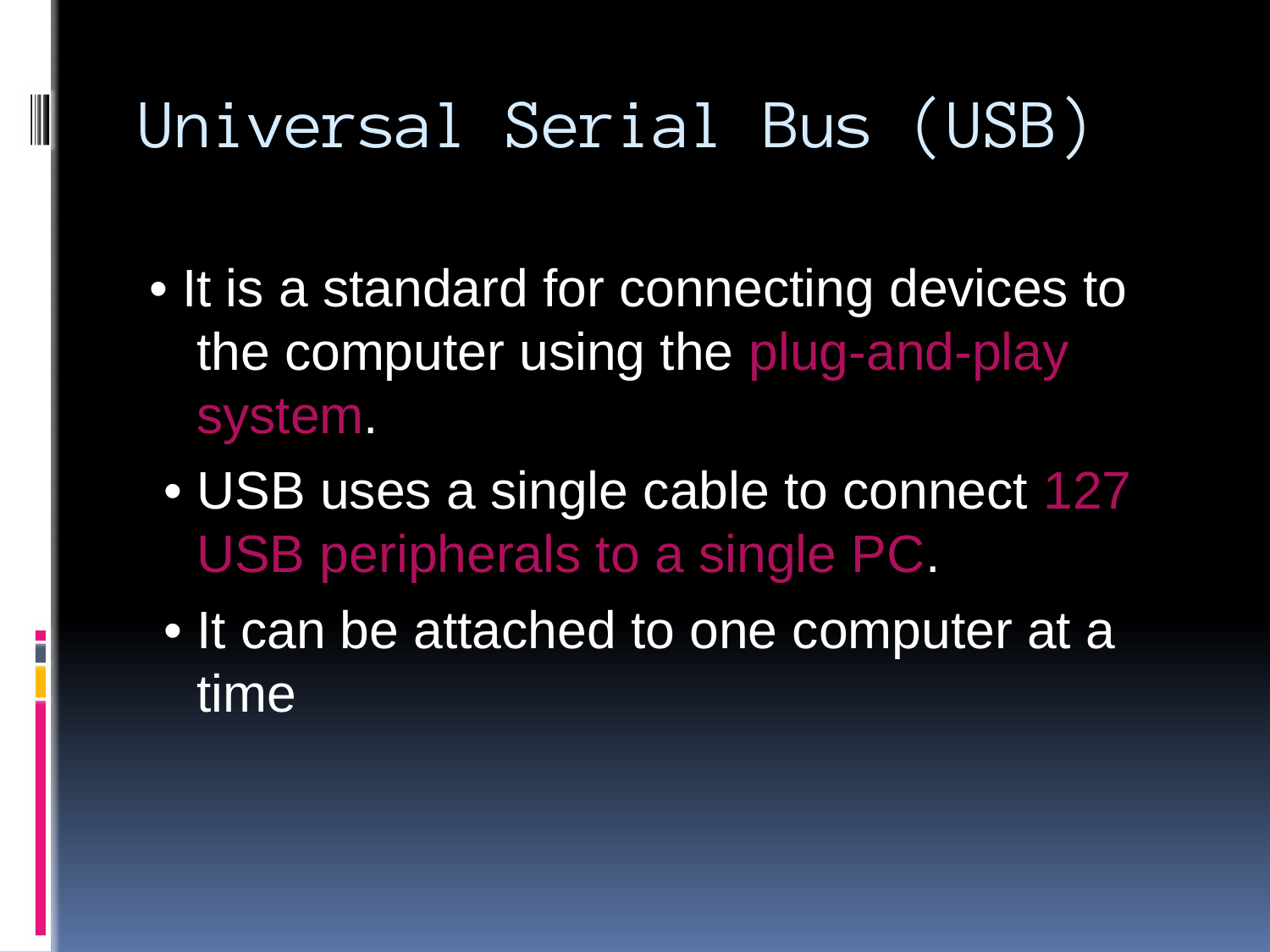

# Universal Serial Bus (USB)
• It is a standard for connecting devices to the computer using the plug-and-play system.
 • USB uses a single cable to connect 127 USB peripherals to a single PC.
 • It can be attached to one computer at a time